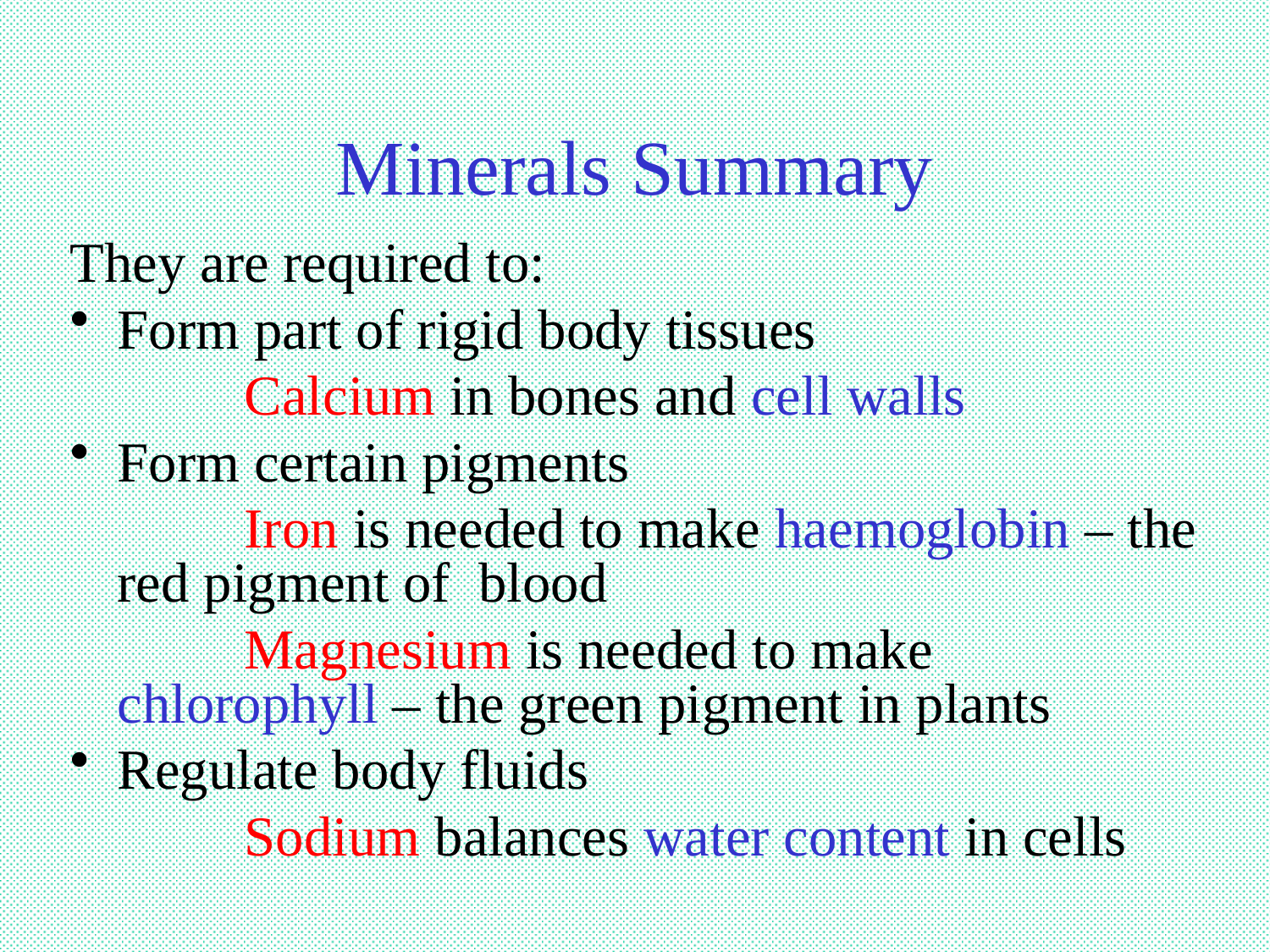

# Minerals Summary
They are required to:
Form part of rigid body tissues
		Calcium in bones and cell walls
Form certain pigments
		Iron is needed to make haemoglobin – the red pigment of  blood
		Magnesium is needed to make chlorophyll – the green pigment in plants
Regulate body fluids
		Sodium balances water content in cells
7